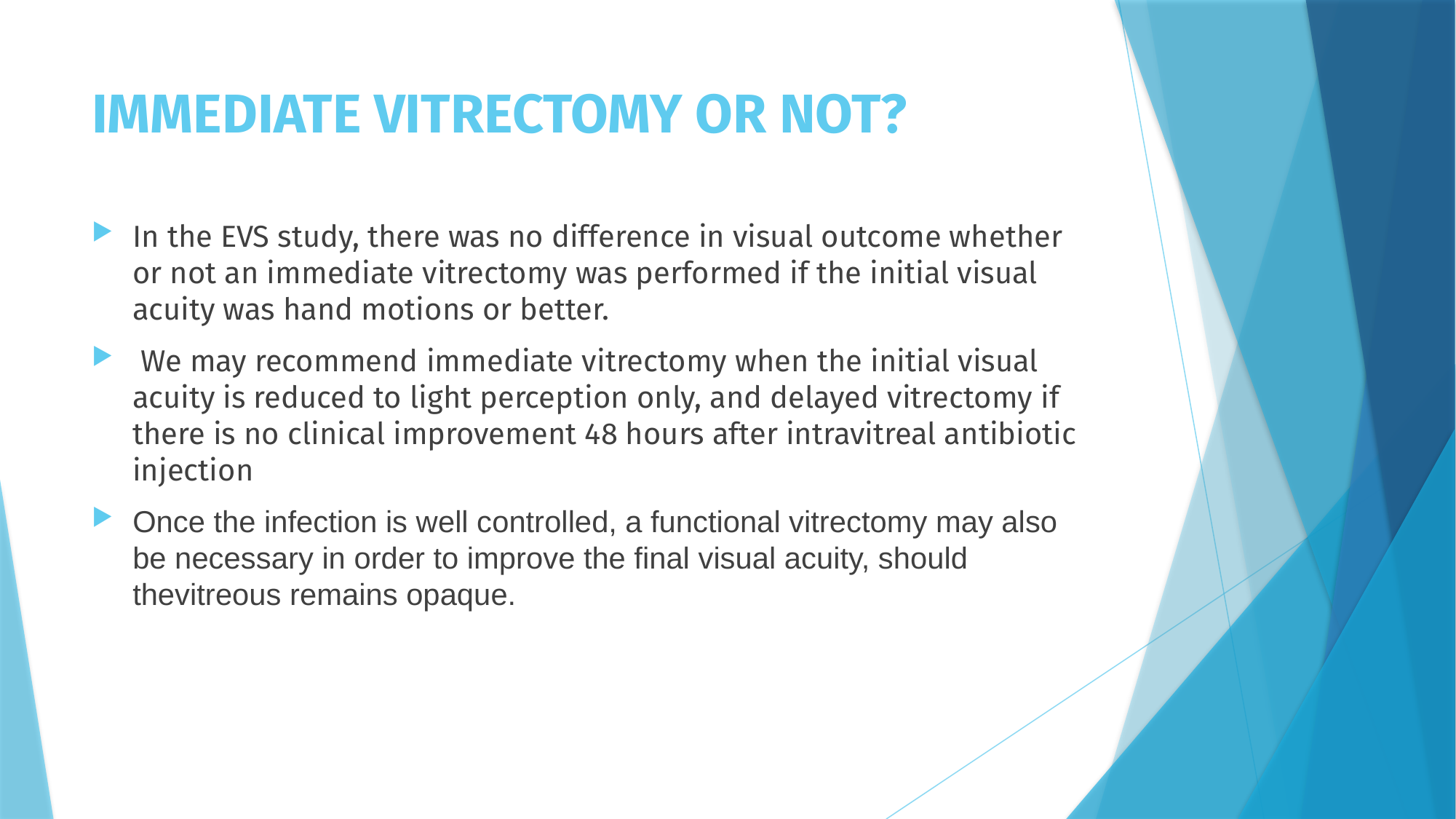

# IMMEDIATE VITRECTOMY OR NOT?
In the EVS study, there was no difference in visual outcome whether or not an immediate vitrectomy was performed if the initial visual acuity was hand motions or better.
 We may recommend immediate vitrectomy when the initial visual acuity is reduced to light perception only, and delayed vitrectomy if there is no clinical improvement 48 hours after intravitreal antibiotic injection
Once the infection is well controlled, a functional vitrectomy may also be necessary in order to improve the final visual acuity, should thevitreous remains opaque.